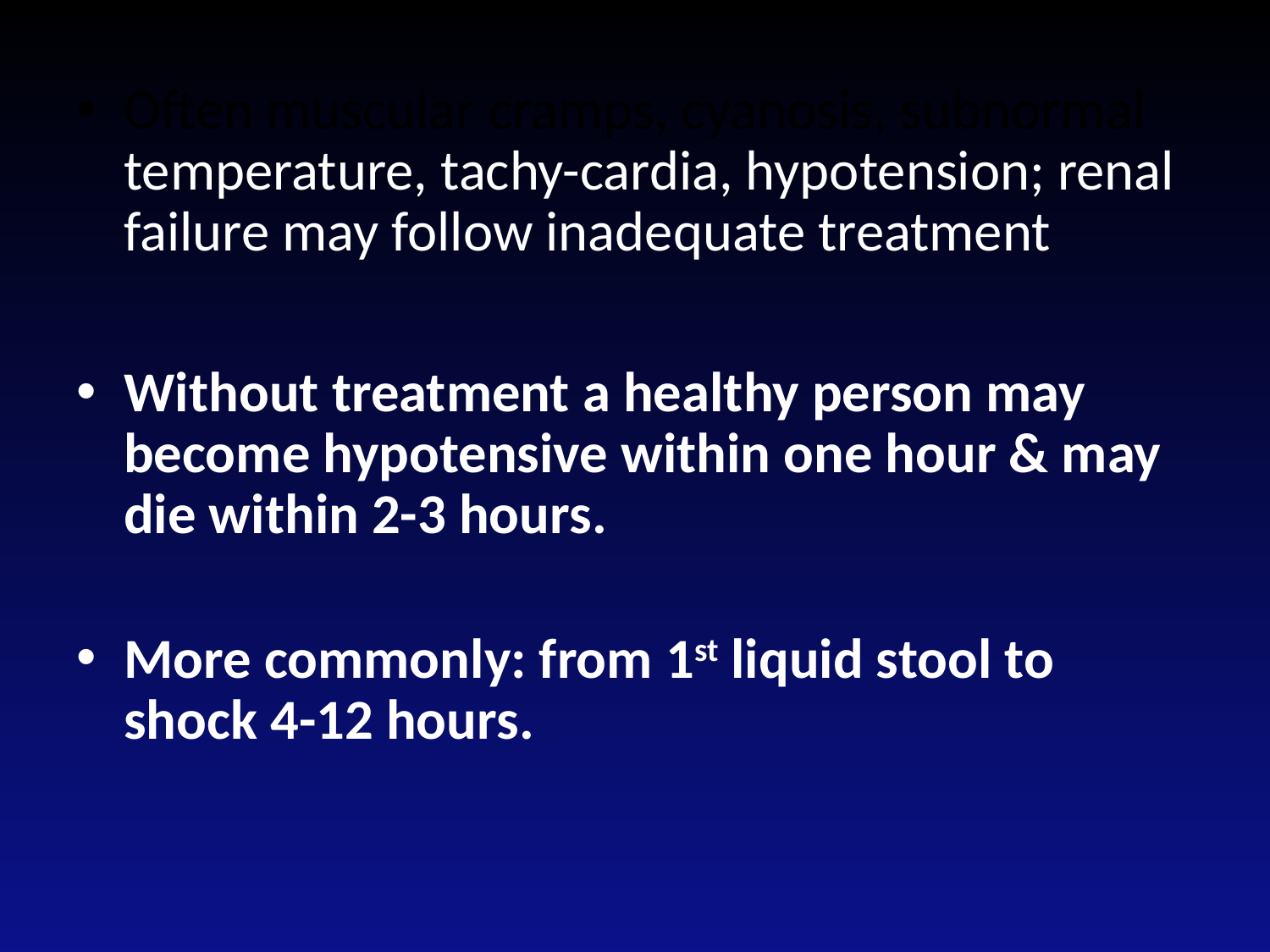

Often muscular cramps, cyanosis, subnormal temperature, tachy-cardia, hypotension; renal failure may follow inadequate treatment

Without treatment a healthy person may become hypotensive within one hour & may die within 2-3 hours.

More commonly: from 1st liquid stool to shock 4-12 hours.